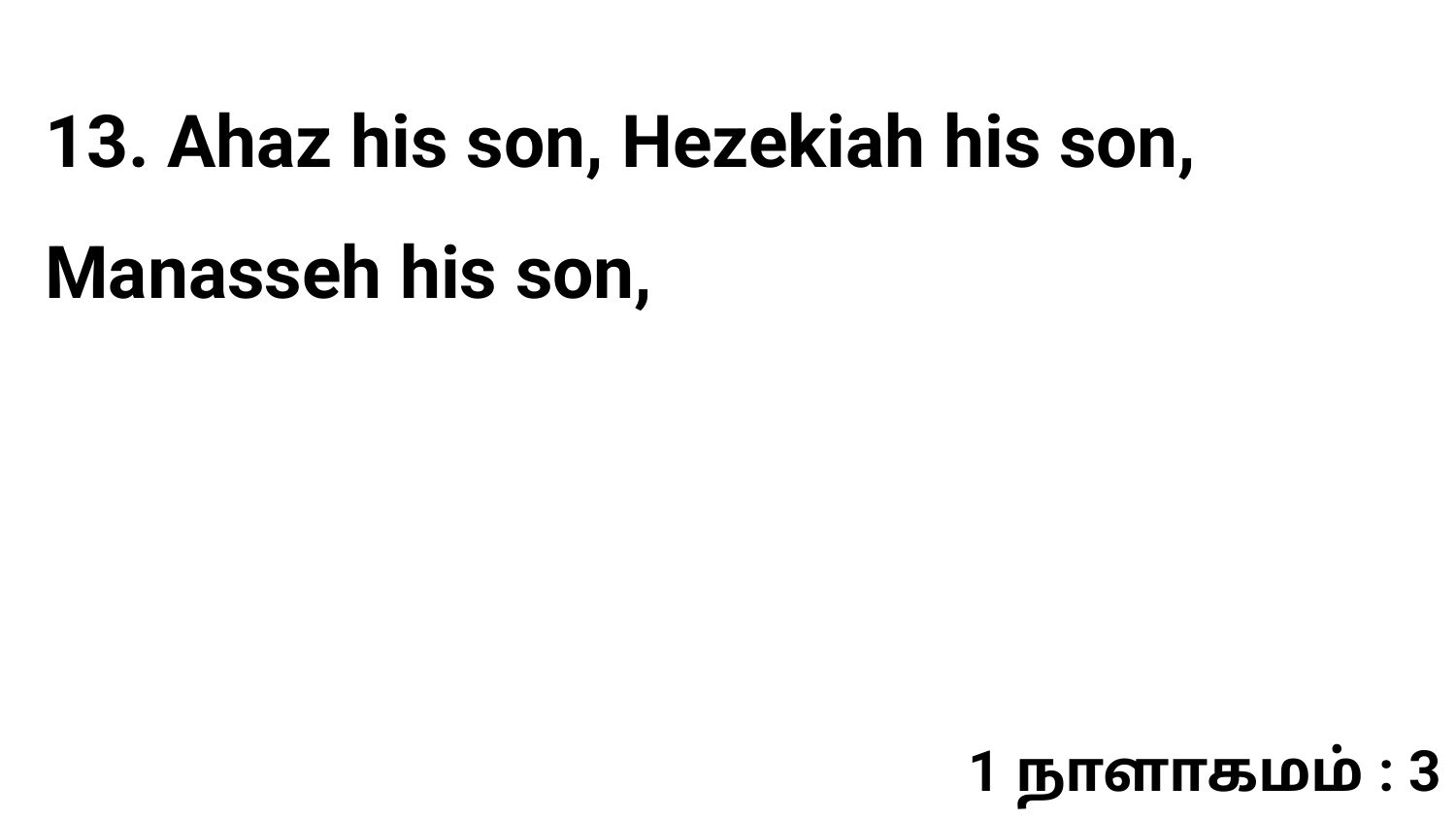

13. Ahaz his son, Hezekiah his son, Manasseh his son,
1 நாளாகமம் : 3